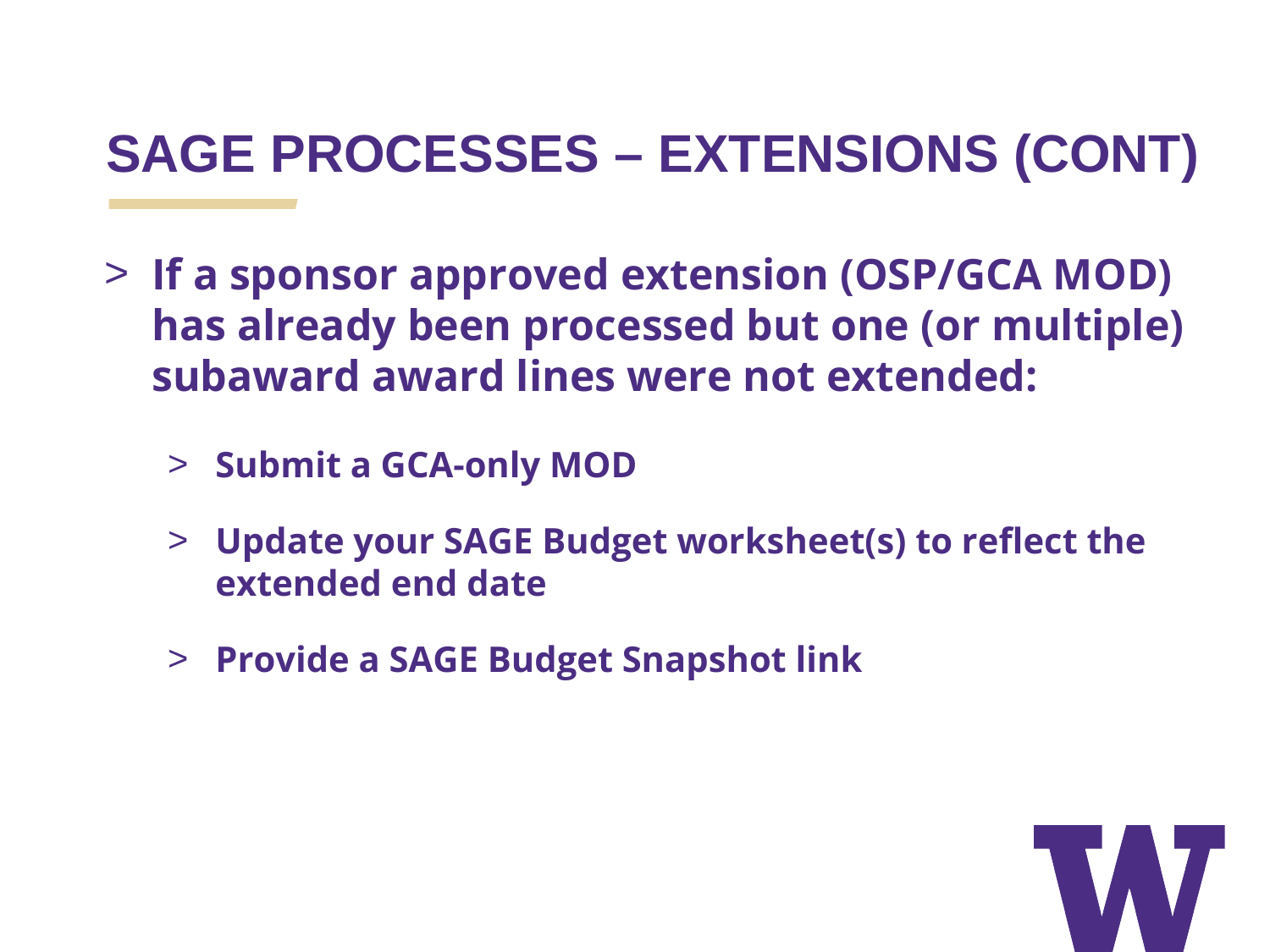

# SAGE PROCESSES – EXTENSIONS (CONT)
If a sponsor approved extension (OSP/GCA MOD) has already been processed but one (or multiple) subaward award lines were not extended:

Submit a GCA-only MOD

Update your SAGE Budget worksheet(s) to reflect the extended end date

Provide a SAGE Budget Snapshot link